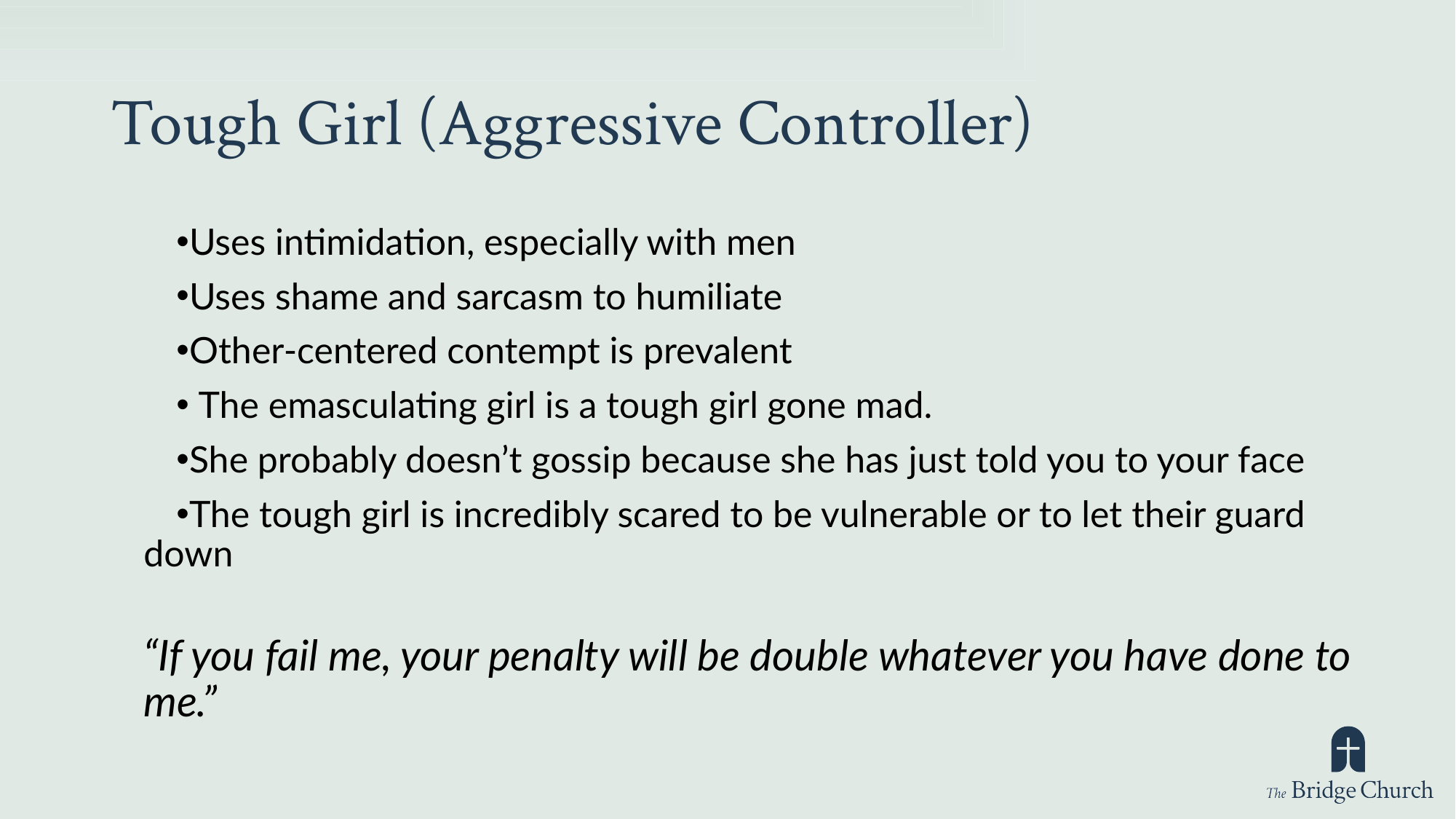

# Tough Girl (Aggressive Controller)
Uses intimidation, especially with men
Uses shame and sarcasm to humiliate
Other-centered contempt is prevalent
 The emasculating girl is a tough girl gone mad.
She probably doesn’t gossip because she has just told you to your face
The tough girl is incredibly scared to be vulnerable or to let their guard down

“If you fail me, your penalty will be double whatever you have done to me.”